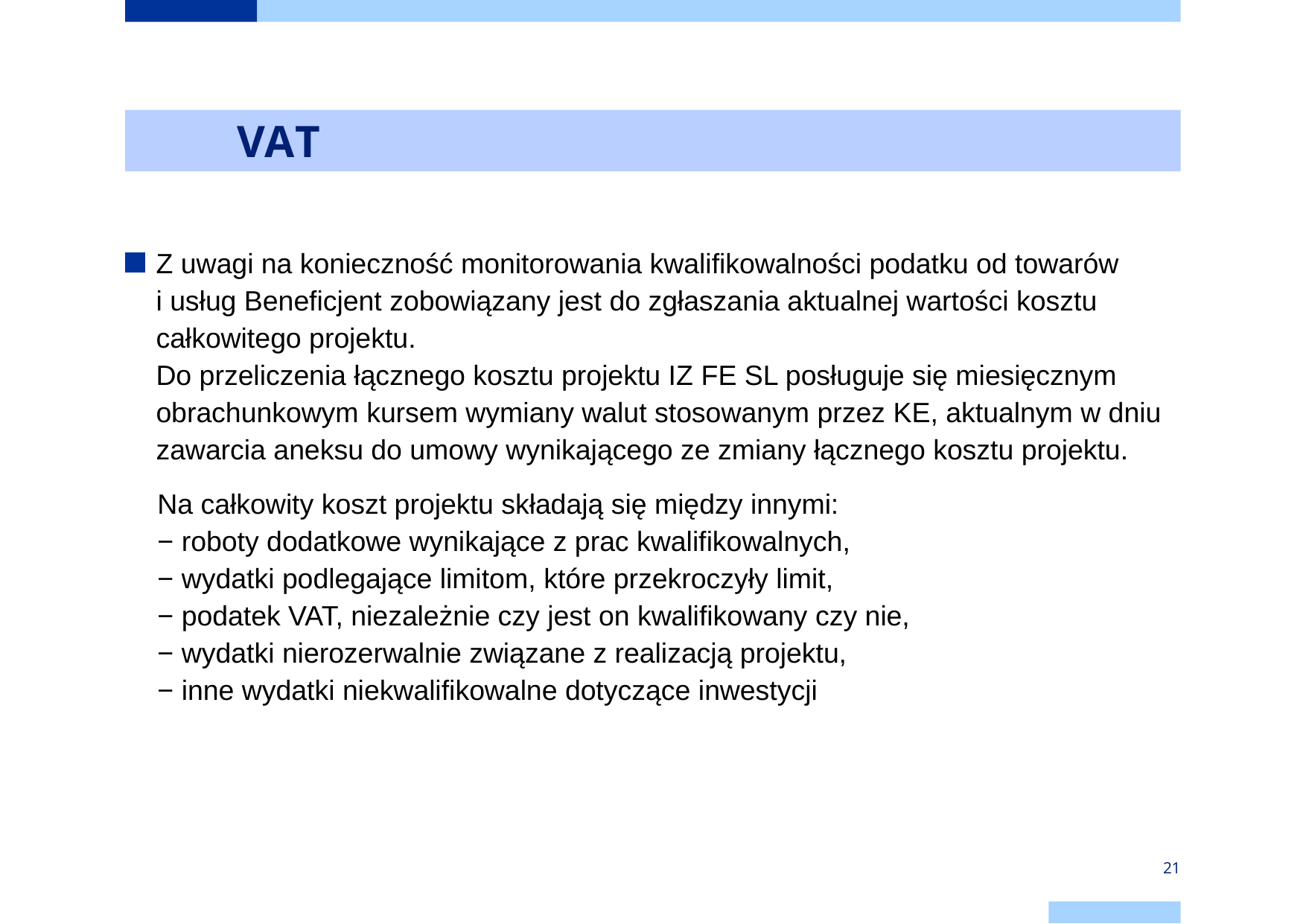

# VAT
Z uwagi na konieczność monitorowania kwalifikowalności podatku od towarów
i usług Beneficjent zobowiązany jest do zgłaszania aktualnej wartości kosztu całkowitego projektu.
Do przeliczenia łącznego kosztu projektu IZ FE SL posługuje się miesięcznym obrachunkowym kursem wymiany walut stosowanym przez KE, aktualnym w dniu zawarcia aneksu do umowy wynikającego ze zmiany łącznego kosztu projektu.
Na całkowity koszt projektu składają się między innymi:
− roboty dodatkowe wynikające z prac kwalifikowalnych,
− wydatki podlegające limitom, które przekroczyły limit,
− podatek VAT, niezależnie czy jest on kwalifikowany czy nie,
− wydatki nierozerwalnie związane z realizacją projektu,
− inne wydatki niekwalifikowalne dotyczące inwestycji
21